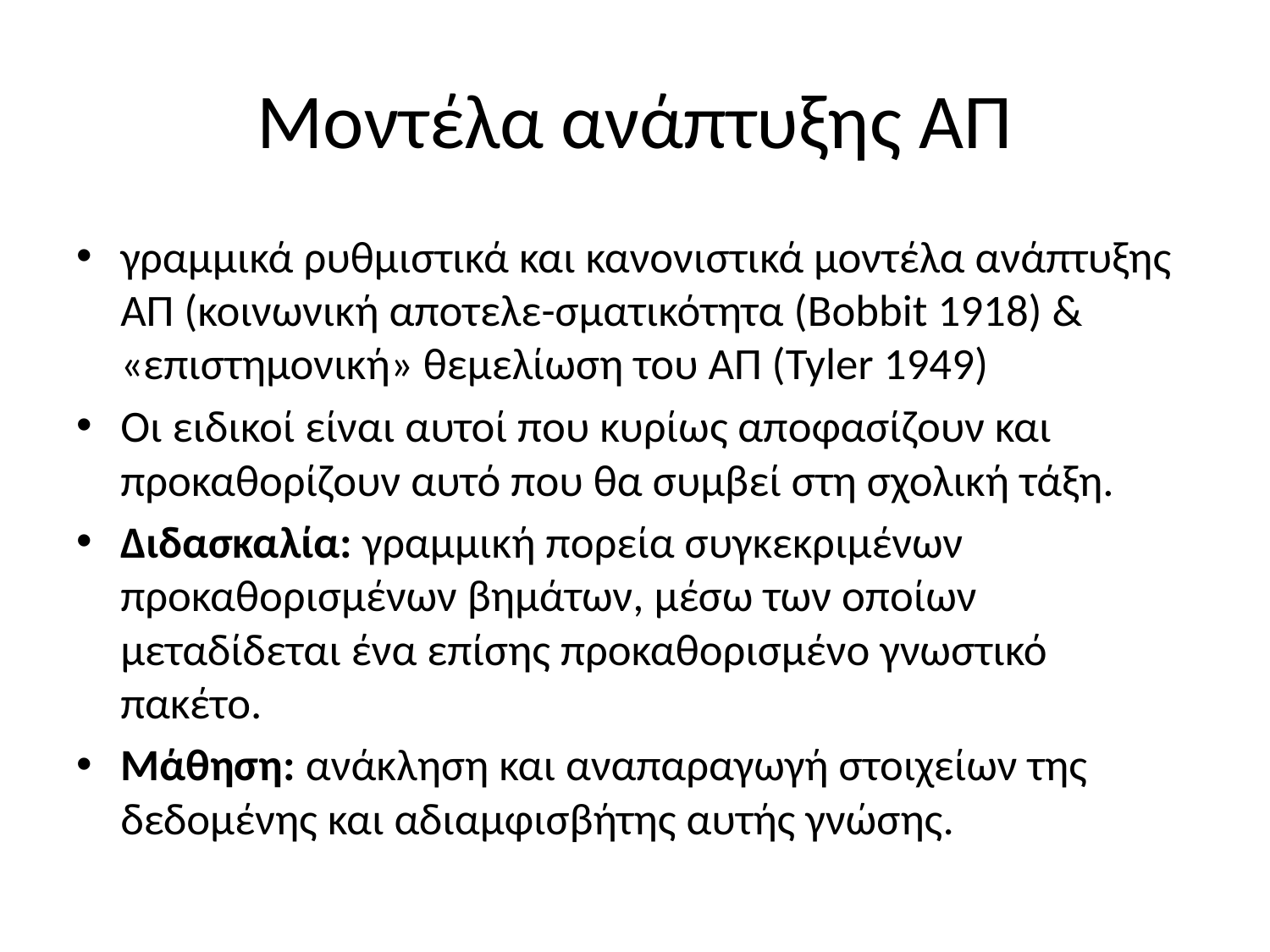

# Μοντέλα ανάπτυξης ΑΠ
γραμμικά ρυθμιστικά και κανονιστικά μοντέλα ανάπτυξης ΑΠ (κοινωνική αποτελε-σματικότητα (Bobbit 1918) & «επιστημονική» θεμελίωση του ΑΠ (Tyler 1949)
Οι ειδικοί είναι αυτοί που κυρίως αποφασίζουν και προκαθορίζουν αυτό που θα συμβεί στη σχολική τάξη.
Διδασκαλία: γραμμική πορεία συγκεκριμένων προκαθορισμένων βημάτων, μέσω των οποίων μεταδίδεται ένα επίσης προκαθορισμένο γνωστικό πακέτο.
Μάθηση: ανάκληση και αναπαραγωγή στοιχείων της δεδομένης και αδιαμφισβήτης αυτής γνώσης.